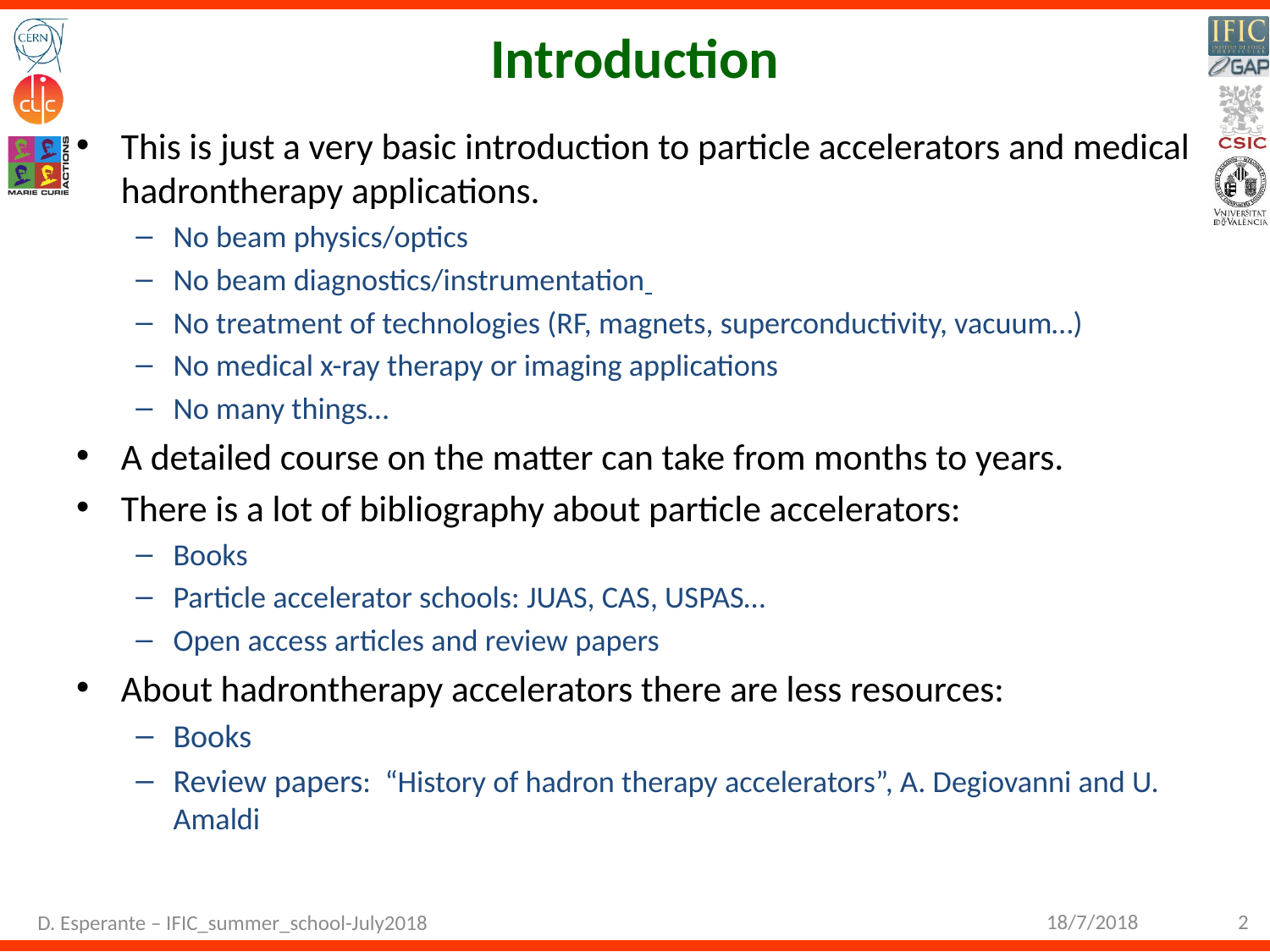

# Introduction
This is just a very basic introduction to particle accelerators and medical hadrontherapy applications.
No beam physics/optics
No beam diagnostics/instrumentation
No treatment of technologies (RF, magnets, superconductivity, vacuum…)
No medical x-ray therapy or imaging applications
No many things…
A detailed course on the matter can take from months to years.
There is a lot of bibliography about particle accelerators:
Books
Particle accelerator schools: JUAS, CAS, USPAS…
Open access articles and review papers
About hadrontherapy accelerators there are less resources:
Books
Review papers:  “History of hadron therapy accelerators”, A. Degiovanni and U. Amaldi

18/7/2018
2
D. Esperante – IFIC_summer_school-July2018